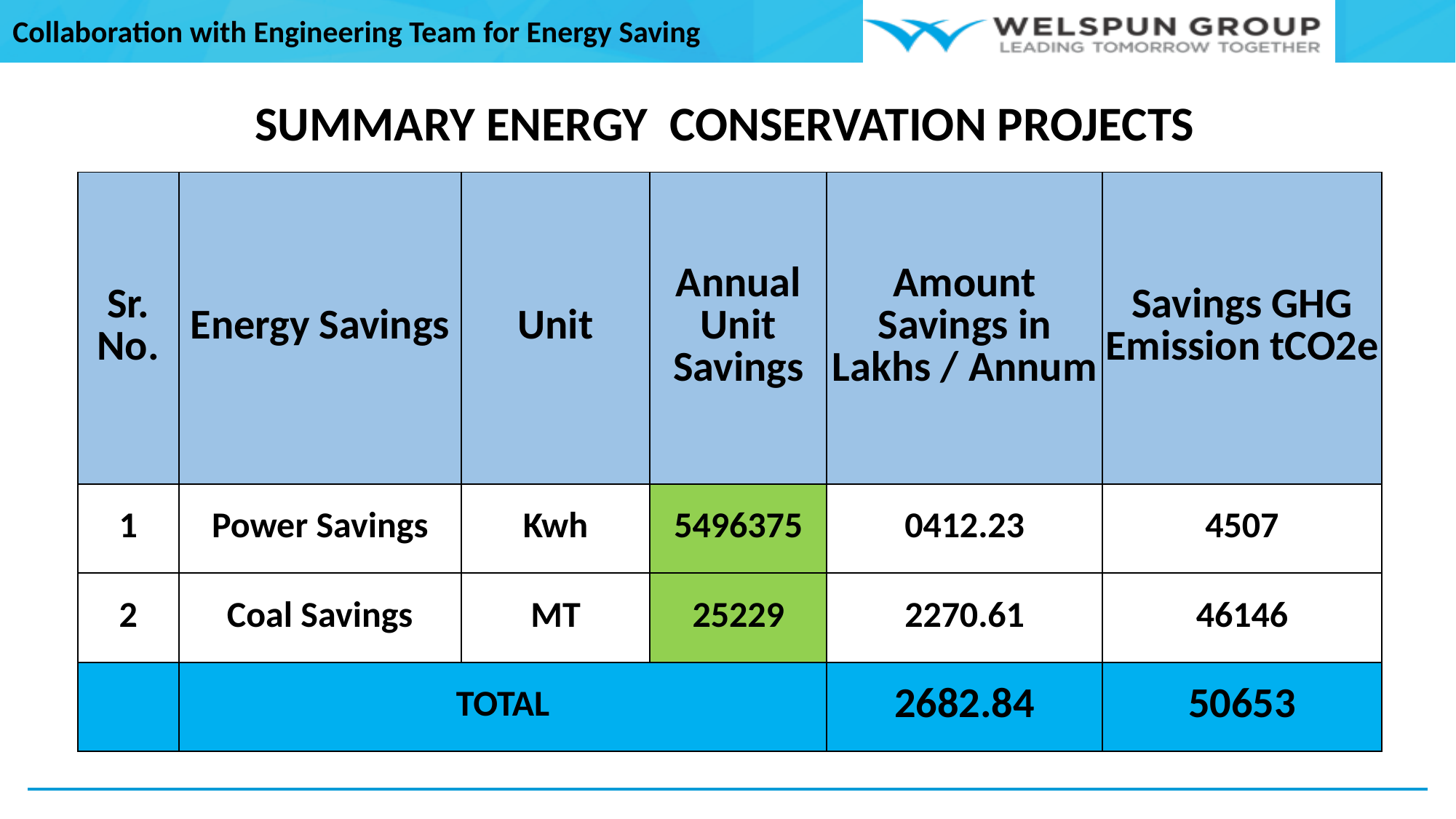

Collaboration with Engineering Team for Energy Saving
SUMMARY ENERGY  CONSERVATION PROJECTS
| Sr. No. | Energy Savings | Unit | Annual Unit Savings | Amount Savings in Lakhs / Annum | Savings GHG Emission tCO2e |
| --- | --- | --- | --- | --- | --- |
| 1 | Power Savings | Kwh | 5496375 | 0412.23 | 4507 |
| 2 | Coal Savings | MT | 25229 | 2270.61 | 46146 |
|  | TOTAL |  |  | 2682.84 | 50653 |